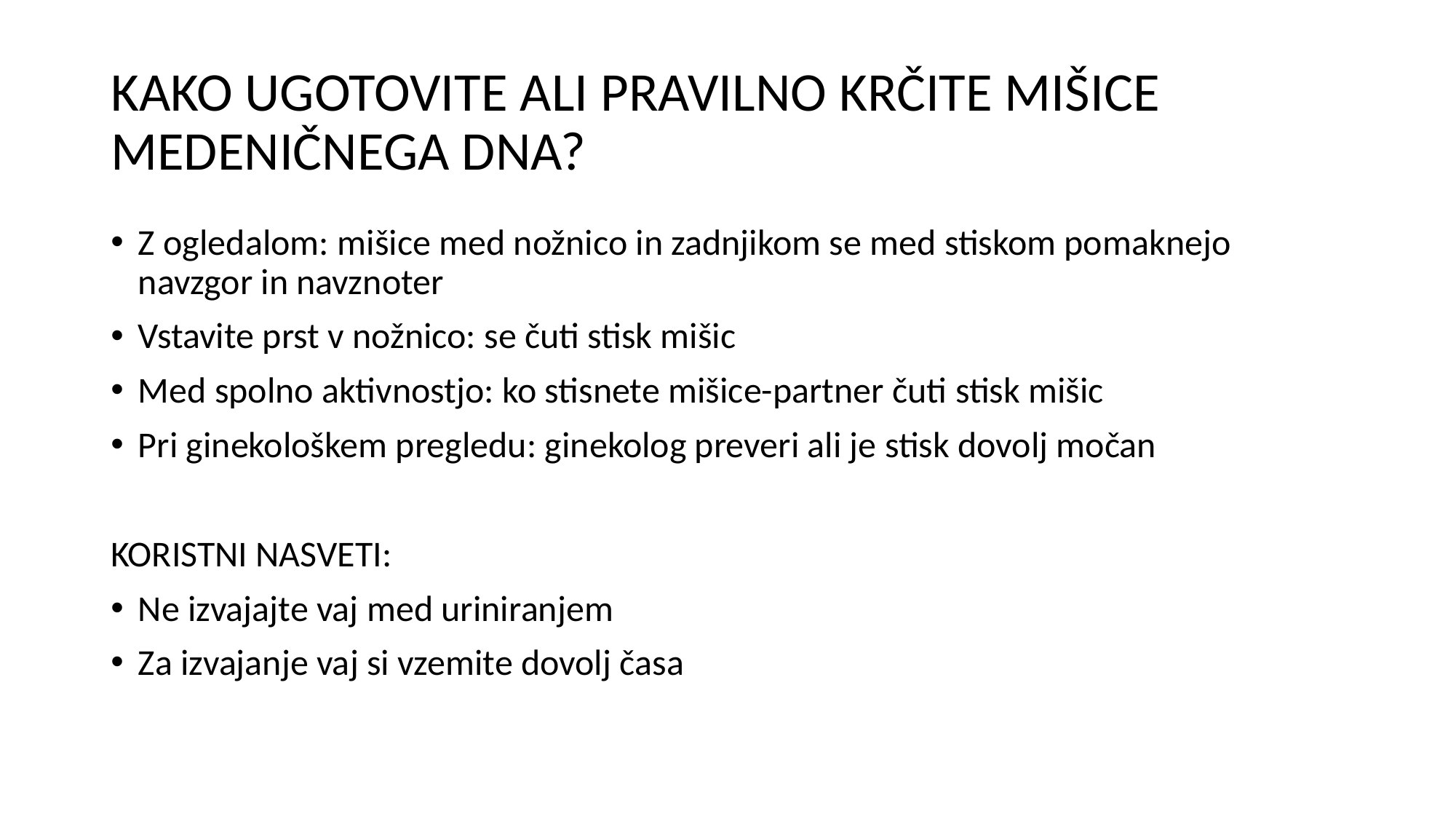

# KAKO UGOTOVITE ALI PRAVILNO KRČITE MIŠICE MEDENIČNEGA DNA?
Z ogledalom: mišice med nožnico in zadnjikom se med stiskom pomaknejo navzgor in navznoter
Vstavite prst v nožnico: se čuti stisk mišic
Med spolno aktivnostjo: ko stisnete mišice-partner čuti stisk mišic
Pri ginekološkem pregledu: ginekolog preveri ali je stisk dovolj močan

KORISTNI NASVETI:
Ne izvajajte vaj med uriniranjem
Za izvajanje vaj si vzemite dovolj časa